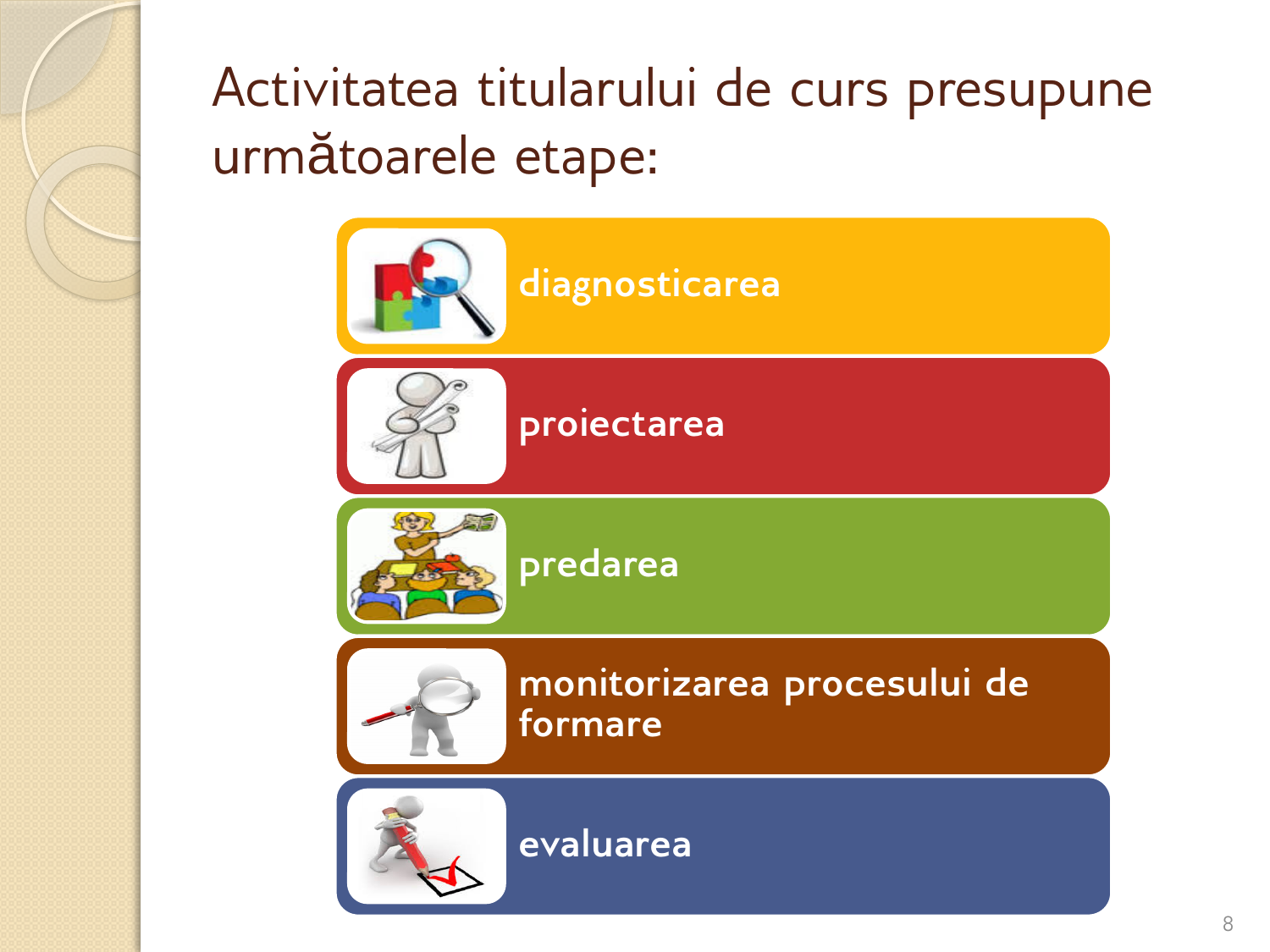

# Activitatea titularului de curs presupune următoarele etape:
diagnosticarea
predarea
proiectarea
monitorizarea procesului de formare
evaluarea
8